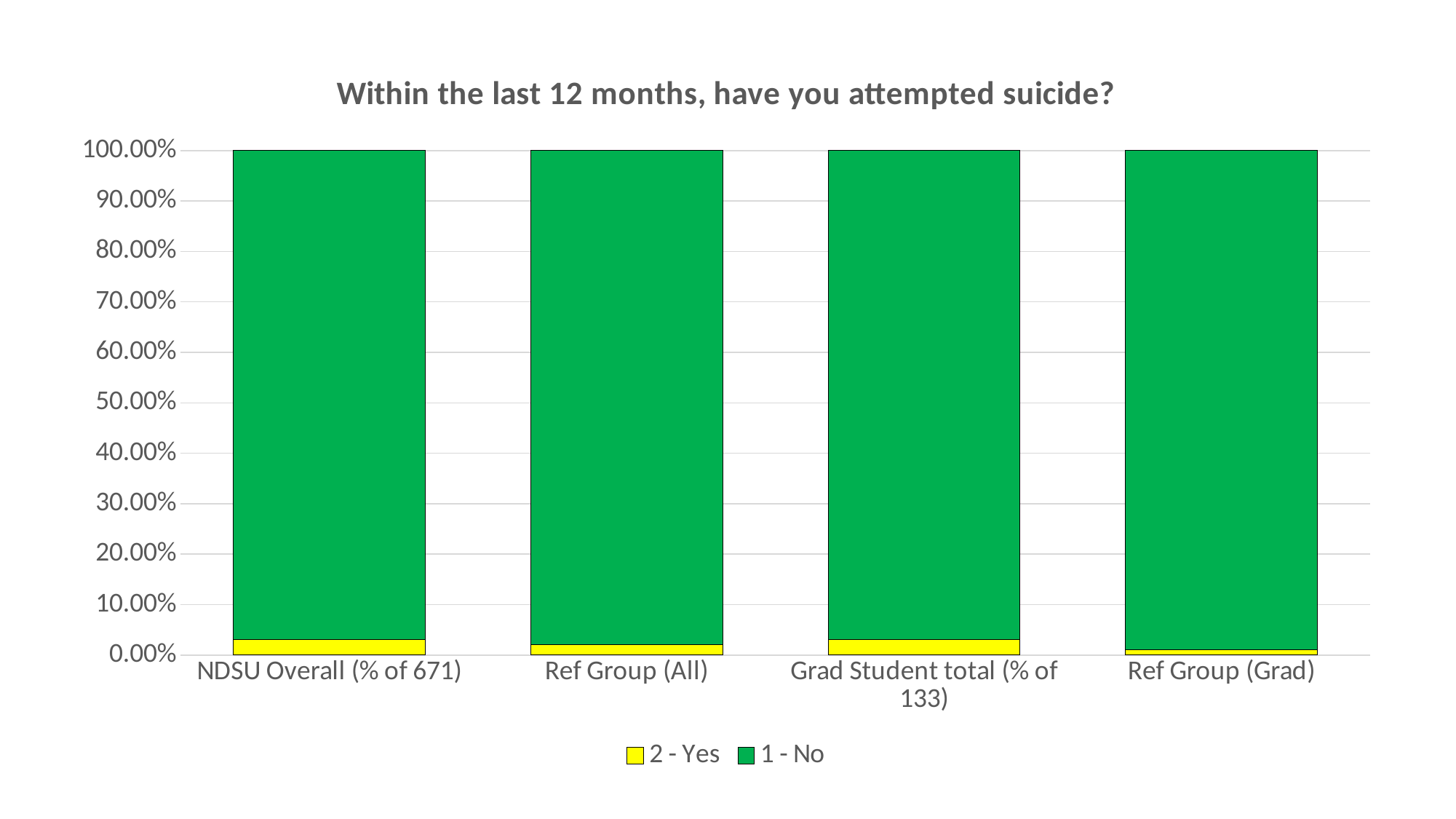

### Chart: Within the last 12 months, have you attempted suicide?

| Category | 2 - Yes | 1 - No |
|---|---|---|
| NDSU Overall (% of 671) | 0.031 | 0.969 |
| Ref Group (All) | 0.02 | 0.98 |
| Grad Student total (% of 133) | 0.03 | 0.97 |
| Ref Group (Grad) | 0.011 | 0.989 |